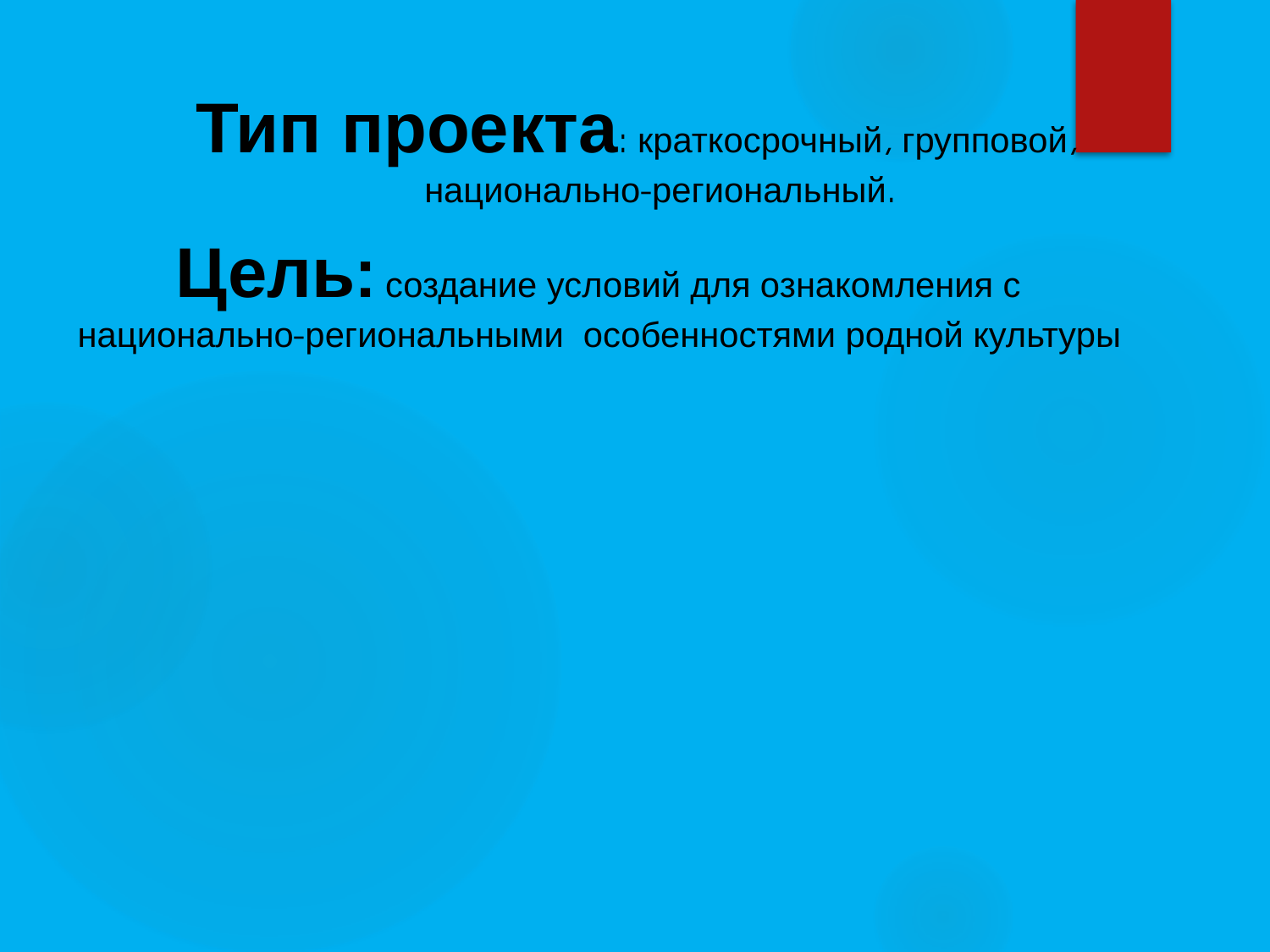

Тип проекта: краткосрочный, групповой, национально-региональный.
     Цель: создание условий для ознакомления с национально-региональными  особенностями родной культуры